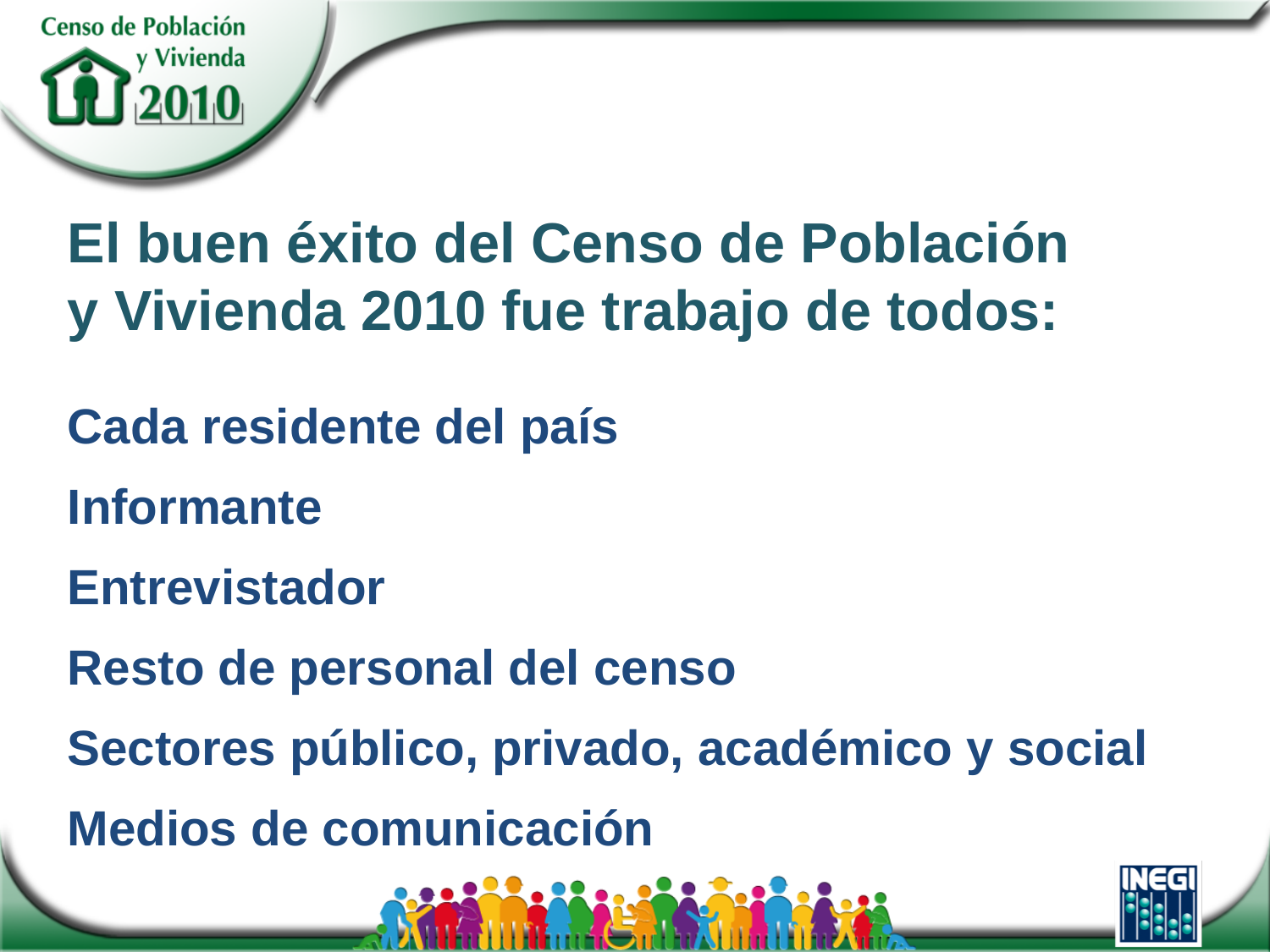

El buen éxito del Censo de Población
y Vivienda 2010 fue trabajo de todos:
Cada residente del país
Informante
Entrevistador
Resto de personal del censo
Sectores público, privado, académico y social
Medios de comunicación